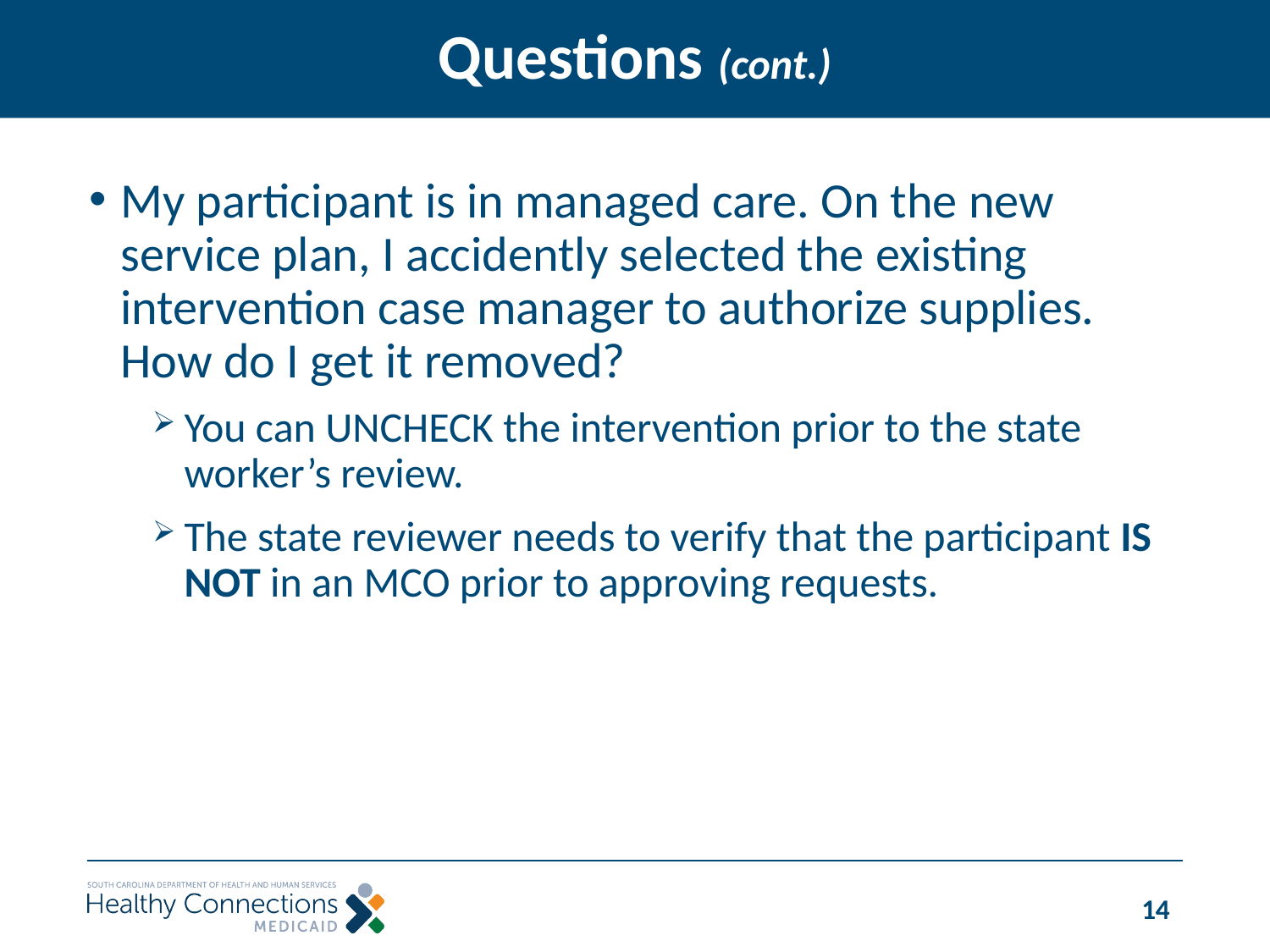

# Questions (cont.)
My participant is in managed care. On the new service plan, I accidently selected the existing intervention case manager to authorize supplies. How do I get it removed?
You can UNCHECK the intervention prior to the state worker’s review.
The state reviewer needs to verify that the participant IS NOT in an MCO prior to approving requests.
14